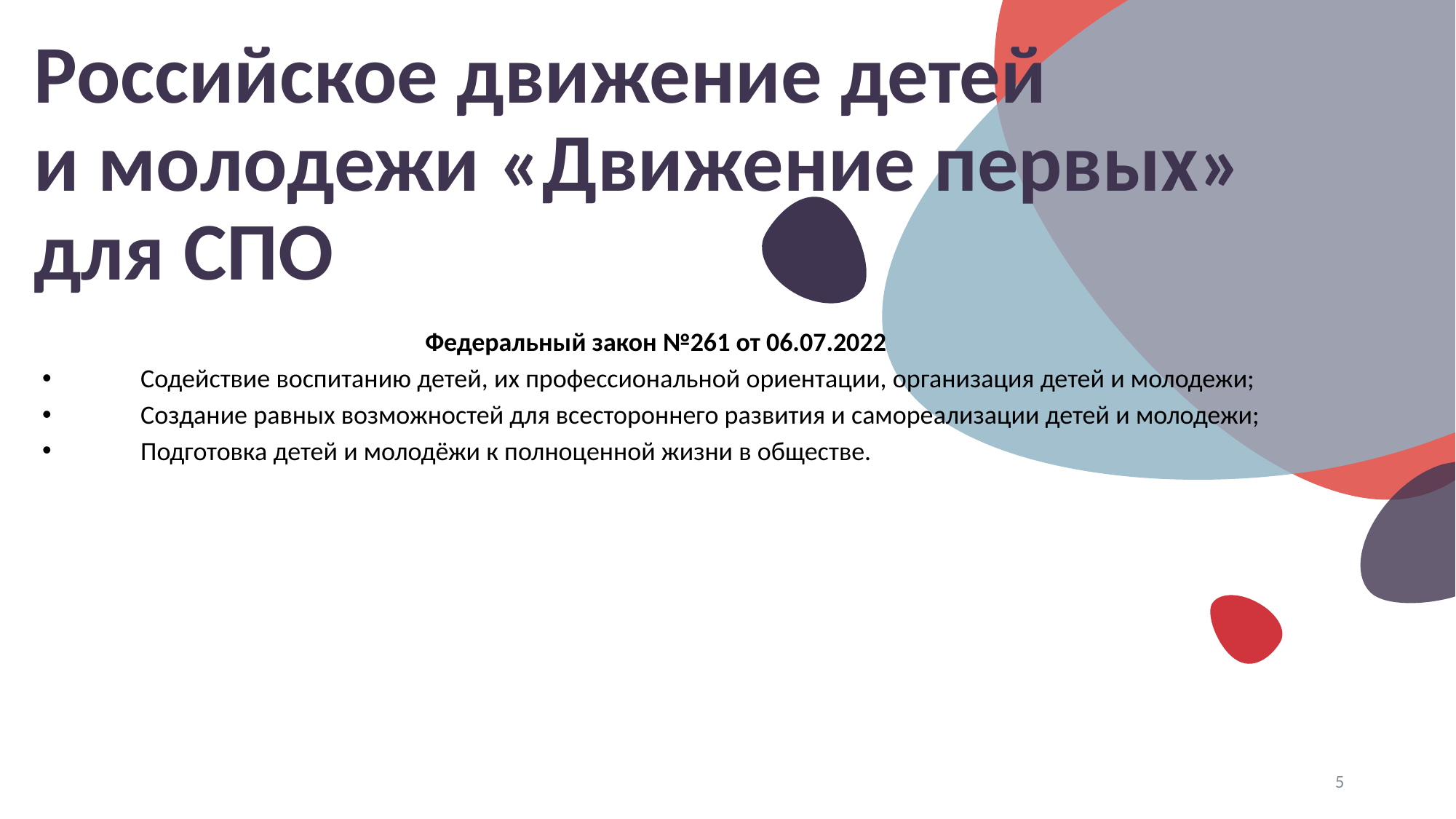

# Российское движение детей и молодежи «Движение первых» для СПО
Федеральный закон №261 от 06.07.2022
Содействие воспитанию детей, их профессиональной ориентации, организация детей и молодежи;
Создание равных возможностей для всестороннего развития и самореализации детей и молодежи;
Подготовка детей и молодёжи к полноценной жизни в обществе.

5